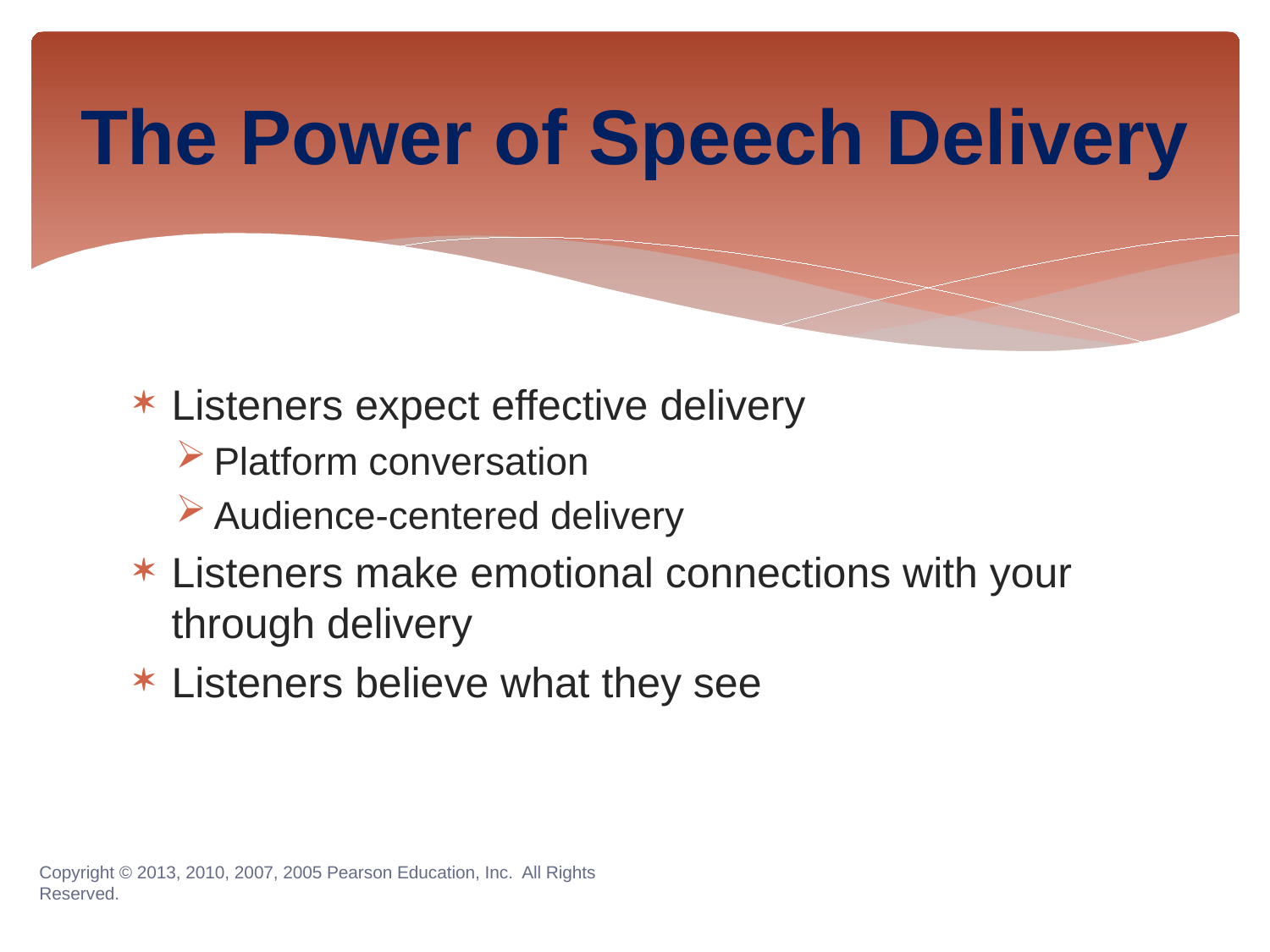

# The Power of Speech Delivery
Listeners expect effective delivery
Platform conversation
Audience-centered delivery
Listeners make emotional connections with your through delivery
Listeners believe what they see